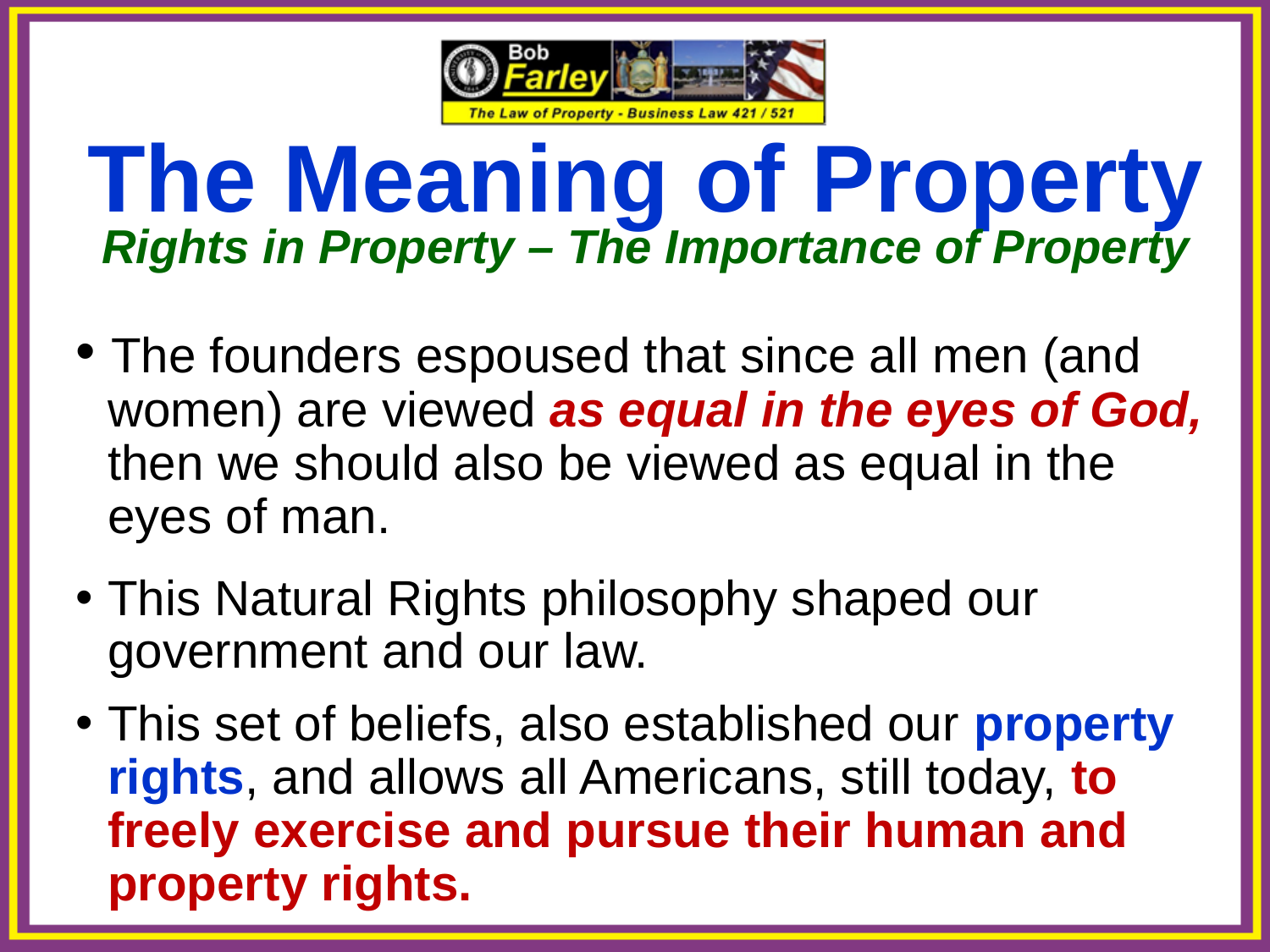

The Meaning of Property
Rights in Property – The Importance of Property

 The founders espoused that since all men (and women) are viewed as equal in the eyes of God, then we should also be viewed as equal in the eyes of man.

This Natural Rights philosophy shaped our government and our law.

This set of beliefs, also established our property rights, and allows all Americans, still today, to freely exercise and pursue their human and property rights.